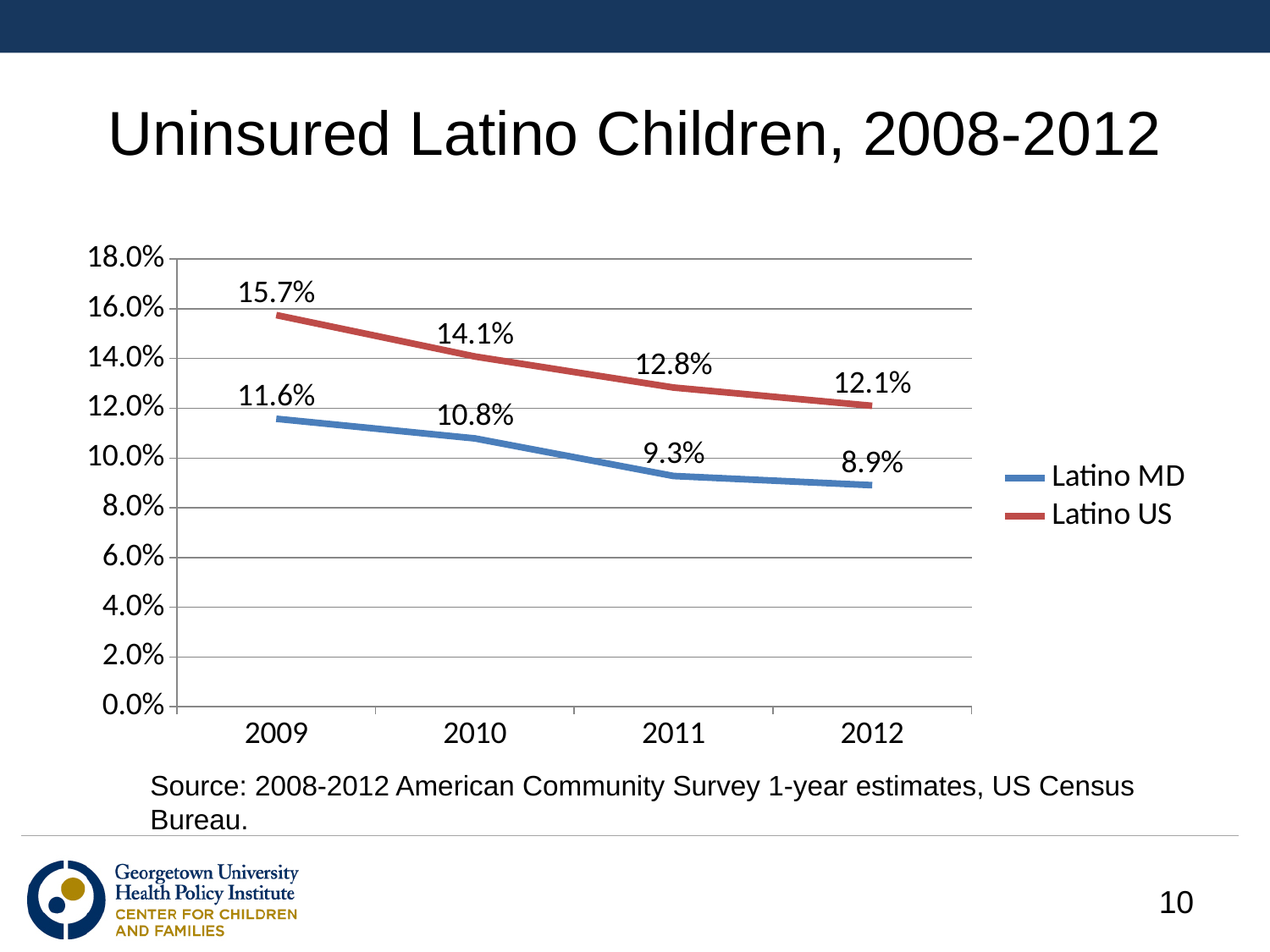

# Uninsured Latino Children, 2008-2012

### Chart

| Category | Latino MD | Latino US |
|---|---|---|
| 2009 | 0.115794563308375 | 0.157479050464841 |
| 2010 | 0.107893196633635 | 0.140832429613374 |
| 2011 | 0.0927821817131487 | 0.128351150692414 |
| 2012 | 0.089092299721201 | 0.121 |
Source: 2008-2012 American Community Survey 1-year estimates, US Census Bureau.
10